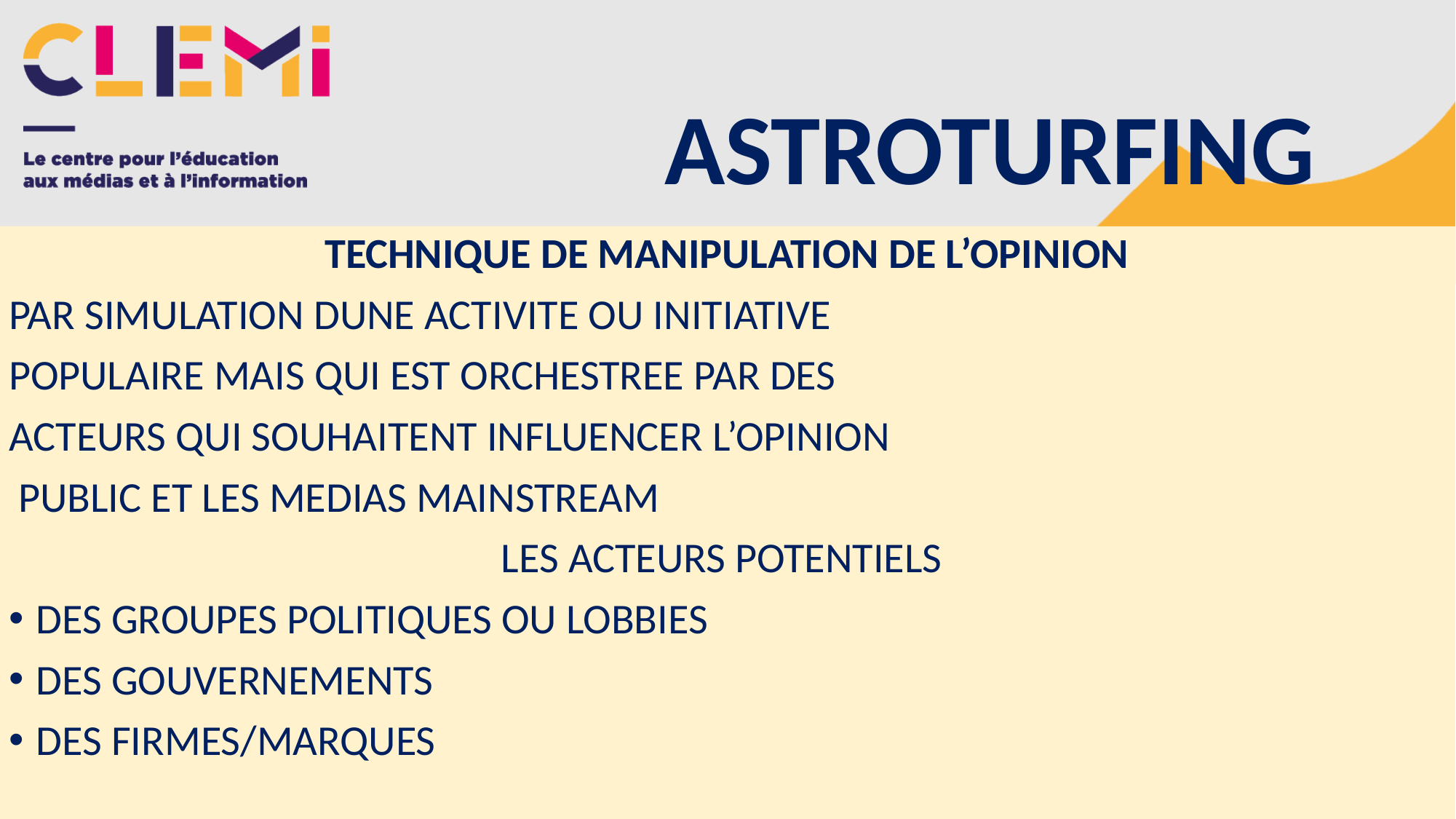

ASTROTURFING
TECHNIQUE DE MANIPULATION DE L’OPINION
PAR SIMULATION DUNE ACTIVITE OU INITIATIVE
POPULAIRE MAIS QUI EST ORCHESTREE PAR DES
ACTEURS QUI SOUHAITENT INFLUENCER L’OPINION
 PUBLIC ET LES MEDIAS MAINSTREAM
LES ACTEURS POTENTIELS
DES GROUPES POLITIQUES OU LOBBIES
DES GOUVERNEMENTS
DES FIRMES/MARQUES